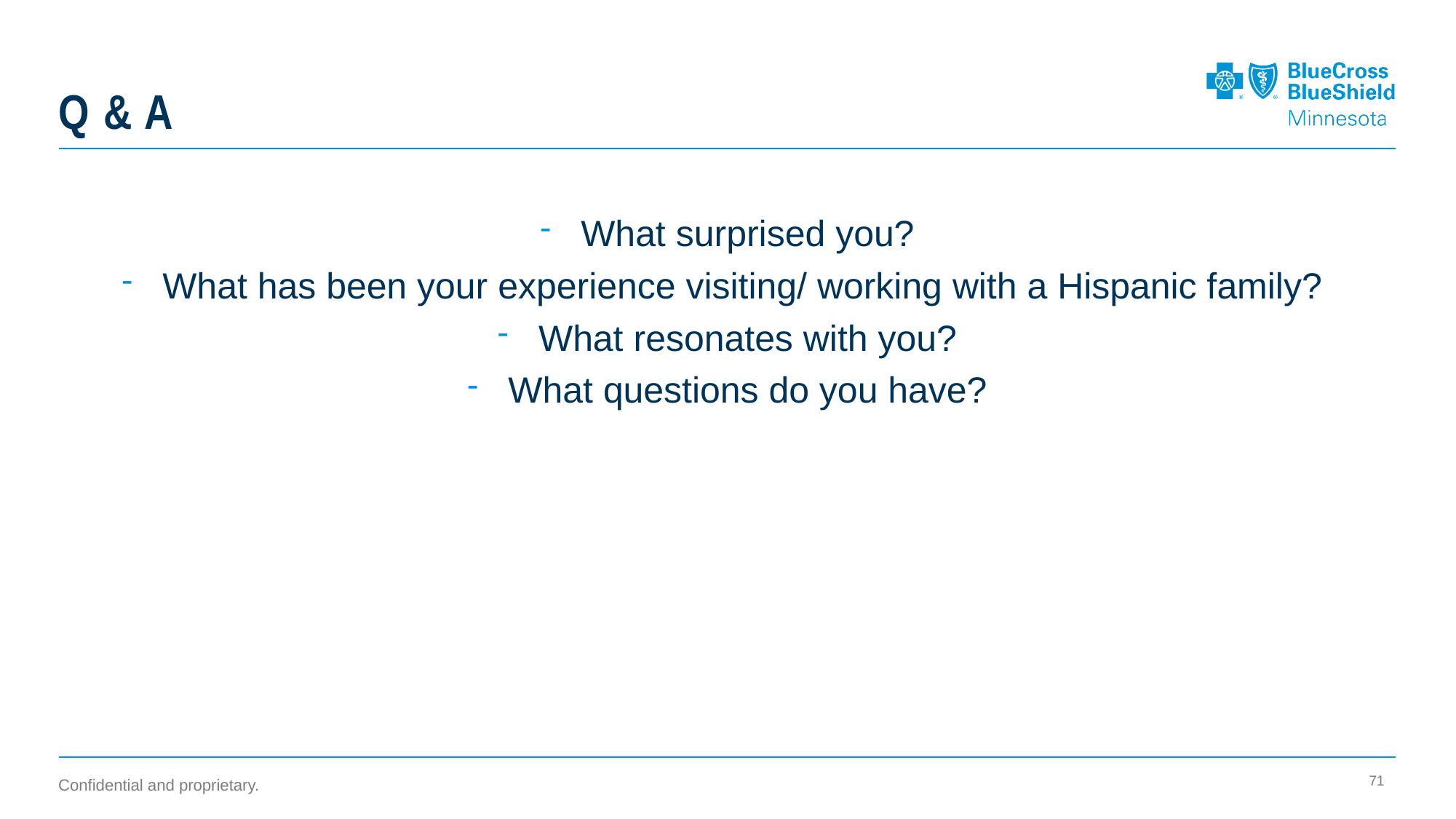

# Q & A
What surprised you?
What has been your experience visiting/ working with a Hispanic family?
What resonates with you?
What questions do you have?

71